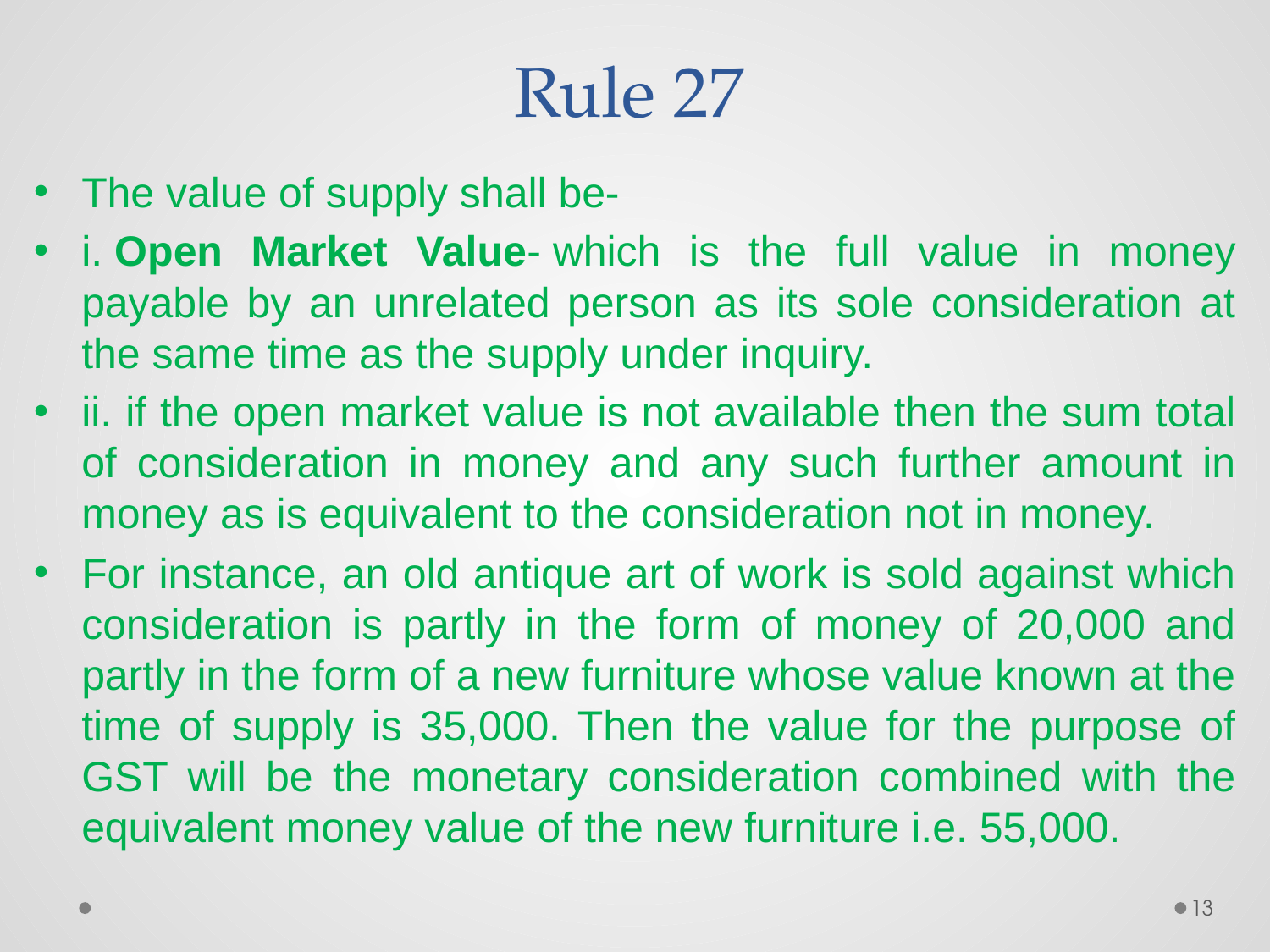

# Rule 27
The value of supply shall be-
i. Open Market Value- which is the full value in money payable by an unrelated person as its sole consideration at the same time as the supply under inquiry.
ii. if the open market value is not available then the sum total of consideration in money and any such further amount in money as is equivalent to the consideration not in money.
For instance, an old antique art of work is sold against which consideration is partly in the form of money of 20,000 and partly in the form of a new furniture whose value known at the time of supply is 35,000. Then the value for the purpose of GST will be the monetary consideration combined with the equivalent money value of the new furniture i.e. 55,000.
13